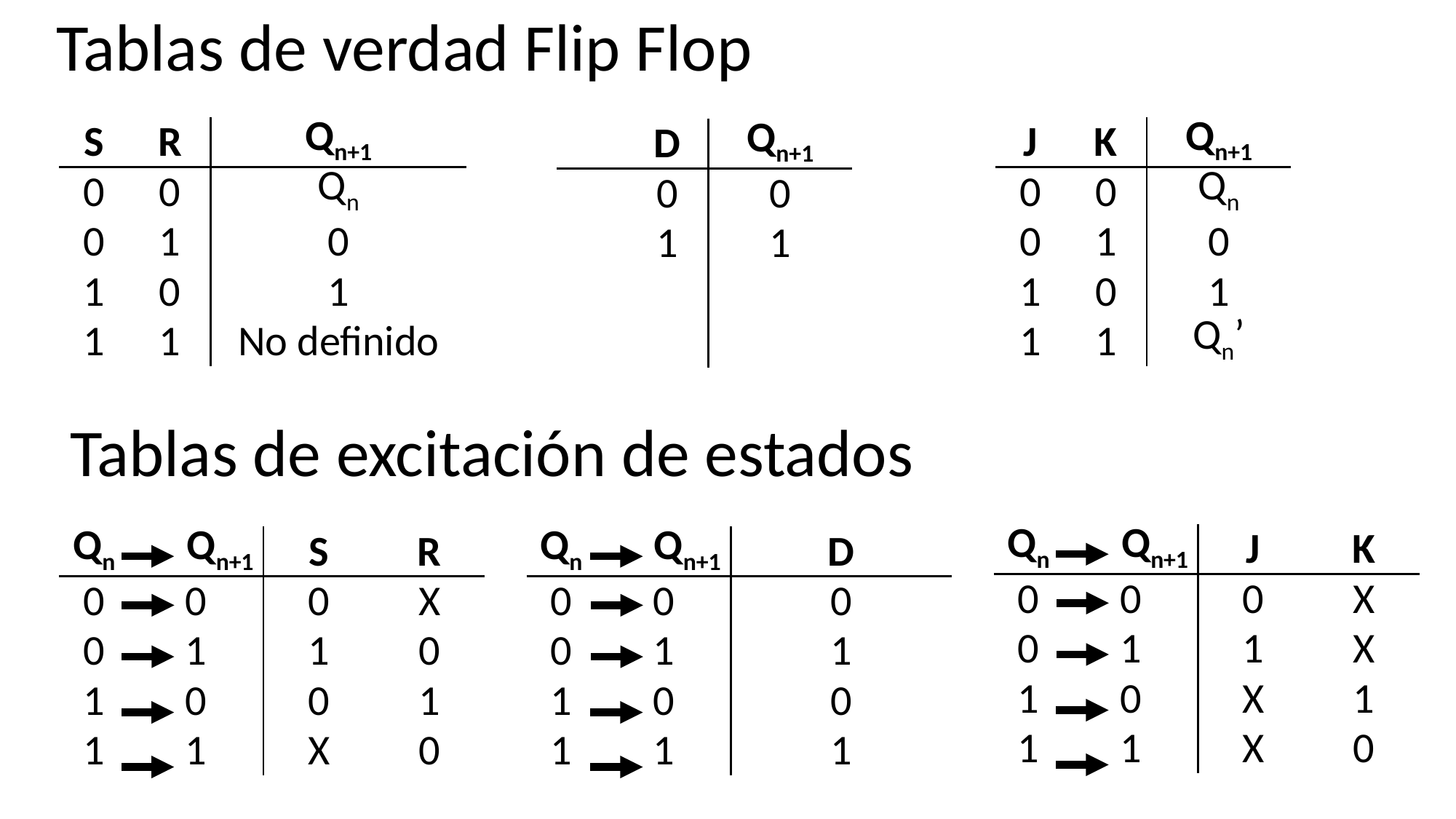

# Tablas de verdad Flip Flop
| S | R | Qn+1 |
| --- | --- | --- |
| 0 | 0 | Qn |
| 0 | 1 | 0 |
| 1 | 0 | 1 |
| 1 | 1 | No definido |
| J | K | Qn+1 |
| --- | --- | --- |
| 0 | 0 | Qn |
| 0 | 1 | 0 |
| 1 | 0 | 1 |
| 1 | 1 | Qn’ |
|  | D | Qn+1 |
| --- | --- | --- |
|  | 0 | 0 |
|  | 1 | 1 |
|  |  |  |
|  |  |  |
Tablas de excitación de estados
| Qn | Qn+1 | J | K |
| --- | --- | --- | --- |
| 0 | 0 | 0 | X |
| 0 | 1 | 1 | X |
| 1 | 0 | X | 1 |
| 1 | 1 | X | 0 |
| Qn | Qn+1 | D |
| --- | --- | --- |
| 0 | 0 | 0 |
| 0 | 1 | 1 |
| 1 | 0 | 0 |
| 1 | 1 | 1 |
| Qn | Qn+1 | S | R |
| --- | --- | --- | --- |
| 0 | 0 | 0 | X |
| 0 | 1 | 1 | 0 |
| 1 | 0 | 0 | 1 |
| 1 | 1 | X | 0 |